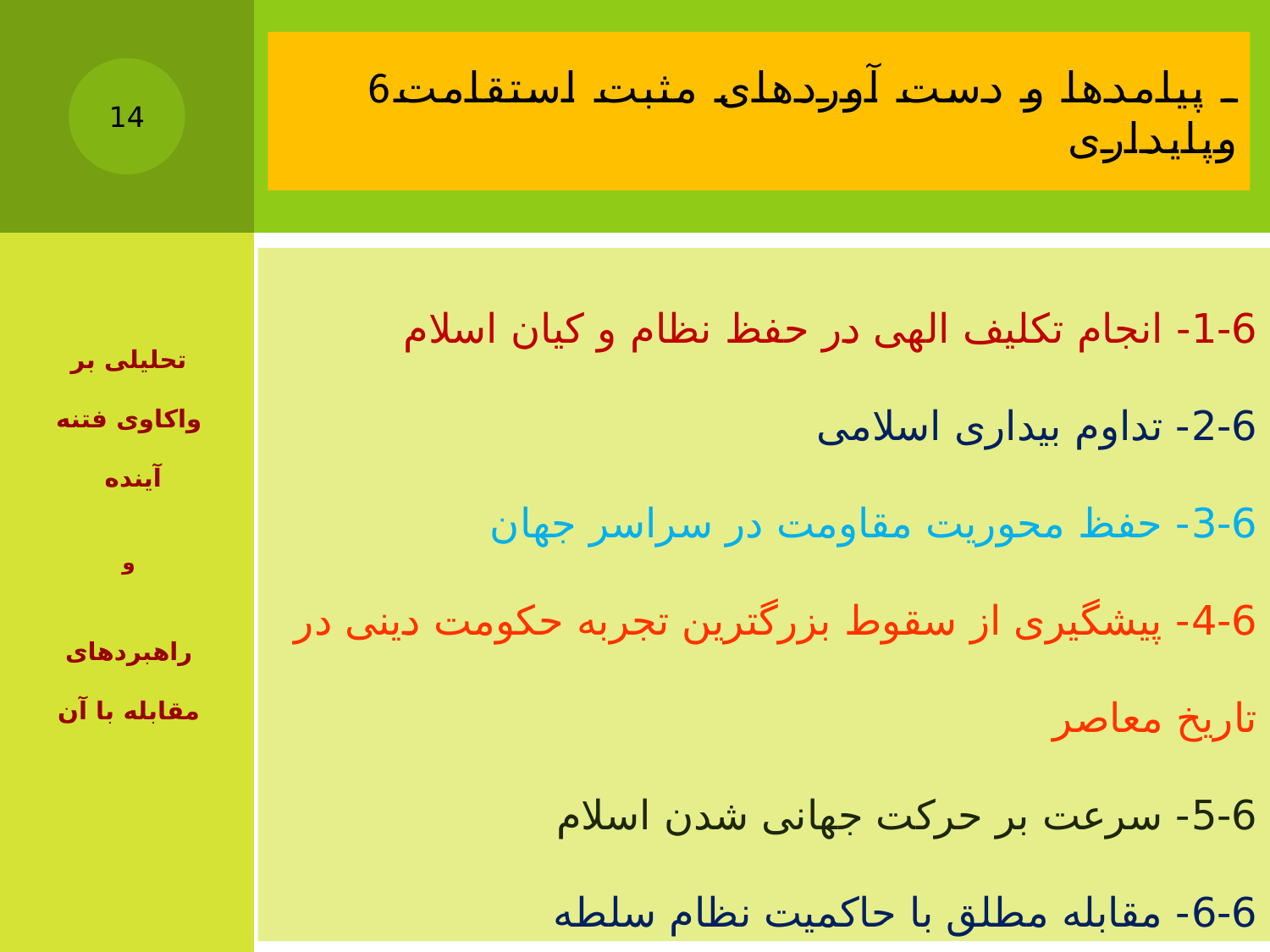

# 6ـ پیامدها و دست آوردهای مثبت استقامت وپایداری
14
1-6- انجام تکلیف الهی در حفظ نظام و کیان اسلام
2-6- تداوم بیداری اسلامی
3-6- حفظ محوریت مقاومت در سراسر جهان
4-6- پیشگیری از سقوط بزرگترین تجربه حکومت دینی در تاریخ معاصر
5-6- سرعت بر حرکت جهانی شدن اسلام
6-6- مقابله مطلق با حاکمیت نظام سلطه
تحلیلی بر واکاوی فتنه آینده
و
راهبردهای مقابله با آن